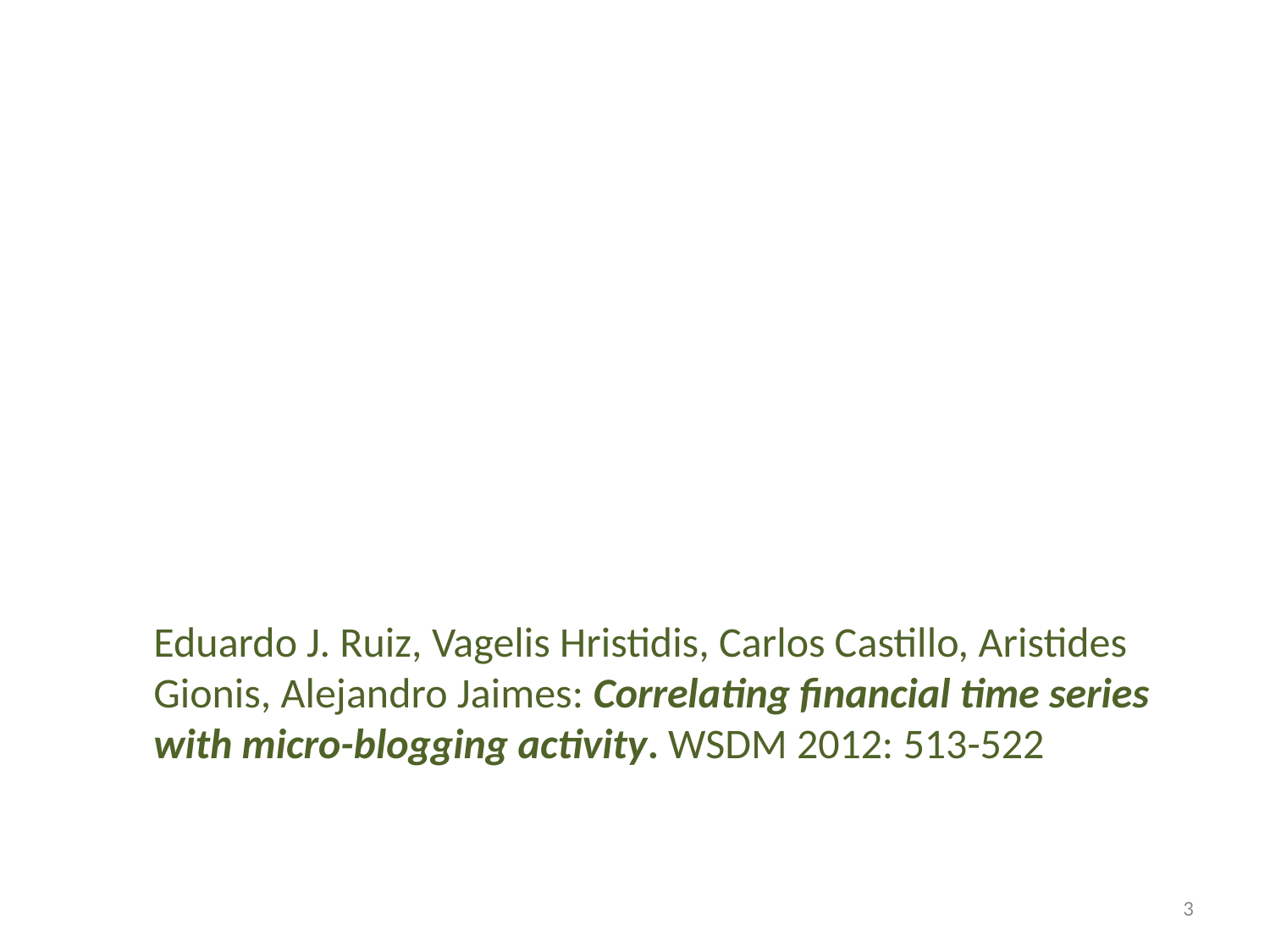

Eduardo J. Ruiz, Vagelis Hristidis, Carlos Castillo, Aristides Gionis, Alejandro Jaimes: Correlating financial time series with micro-blogging activity. WSDM 2012: 513-522
3